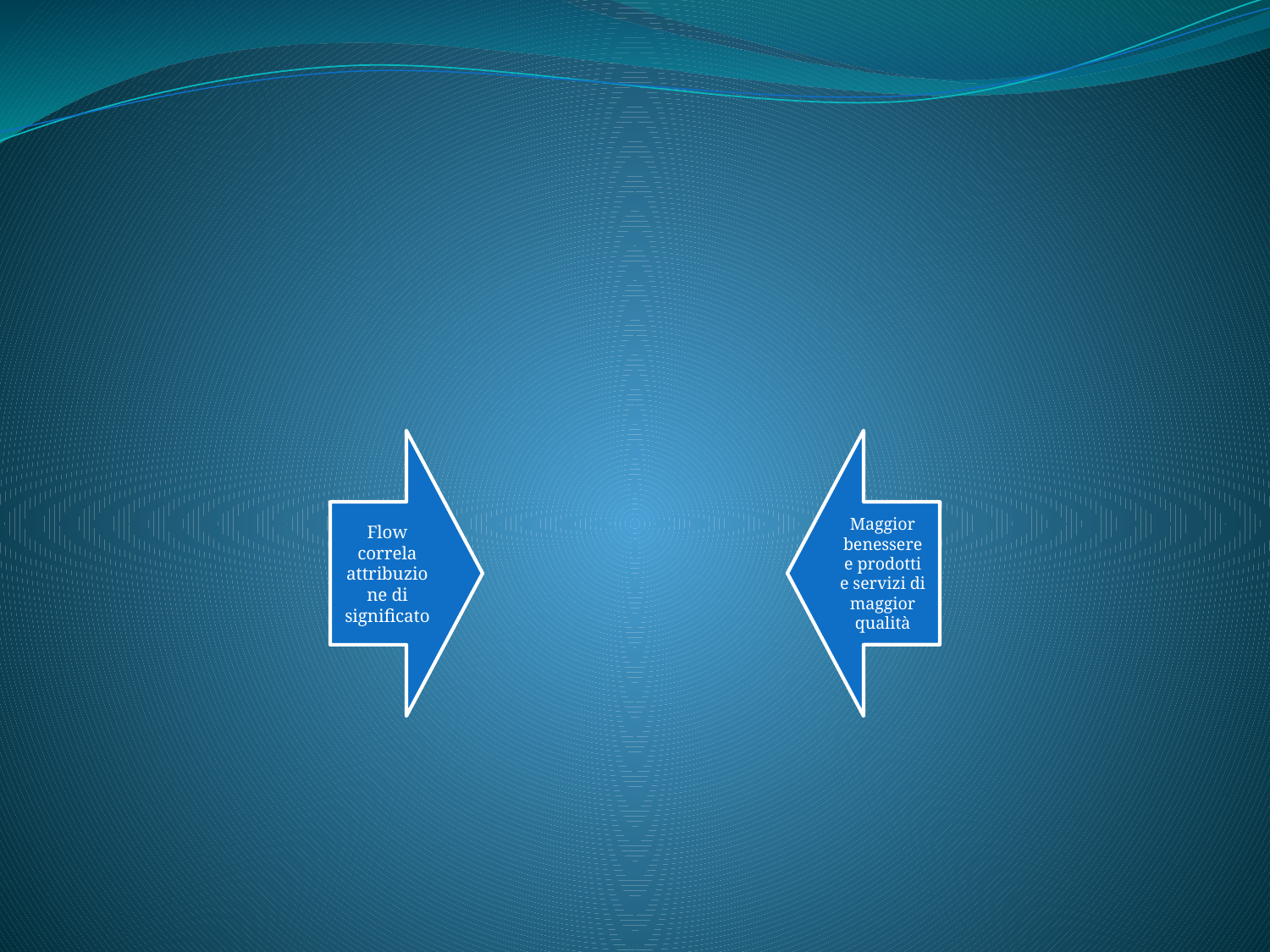

#
Flow correla attribuzione di significato
Maggior benessere e prodotti e servizi di maggior qualità